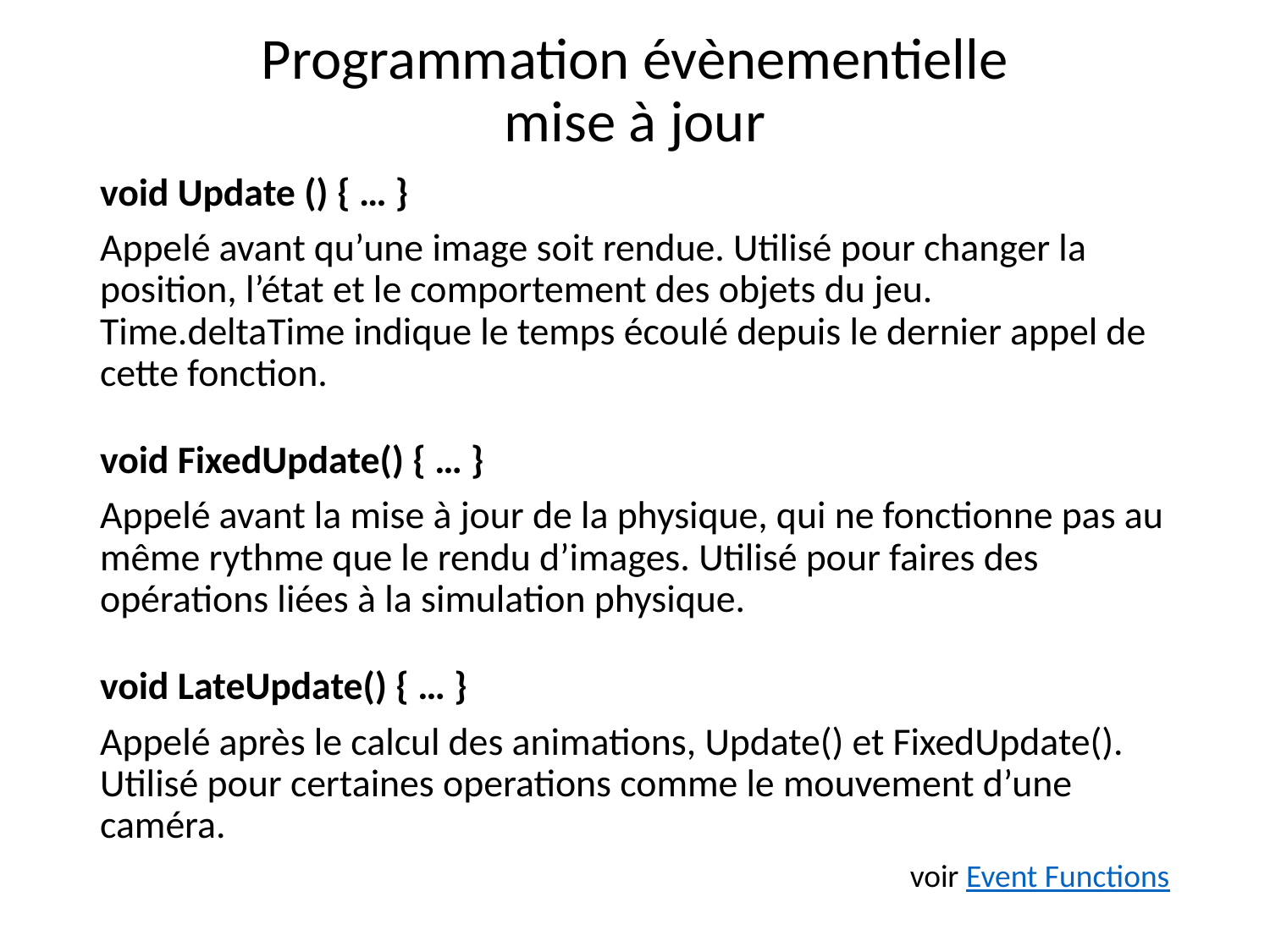

# Programmation évènementielle mise à jour

void Update () { … }
Appelé avant qu’une image soit rendue. Utilisé pour changer la position, l’état et le comportement des objets du jeu. Time.deltaTime indique le temps écoulé depuis le dernier appel de cette fonction.

void FixedUpdate() { … }
Appelé avant la mise à jour de la physique, qui ne fonctionne pas au même rythme que le rendu d’images. Utilisé pour faires des opérations liées à la simulation physique.

void LateUpdate() { … }
Appelé après le calcul des animations, Update() et FixedUpdate(). Utilisé pour certaines operations comme le mouvement d’une caméra.
voir Event Functions